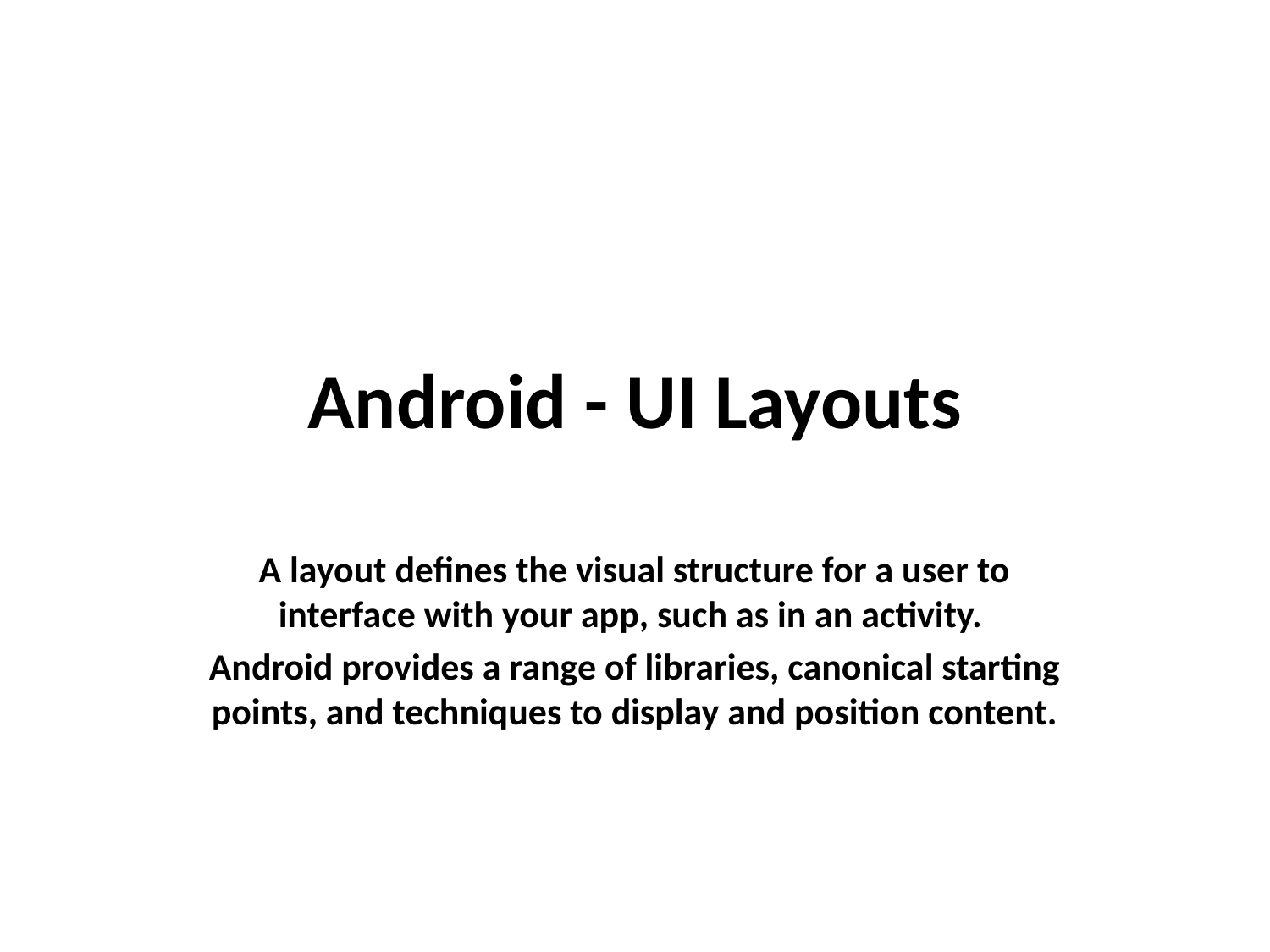

# Android - UI Layouts
A layout defines the visual structure for a user to interface with your app, such as in an activity.
Android provides a range of libraries, canonical starting points, and techniques to display and position content.